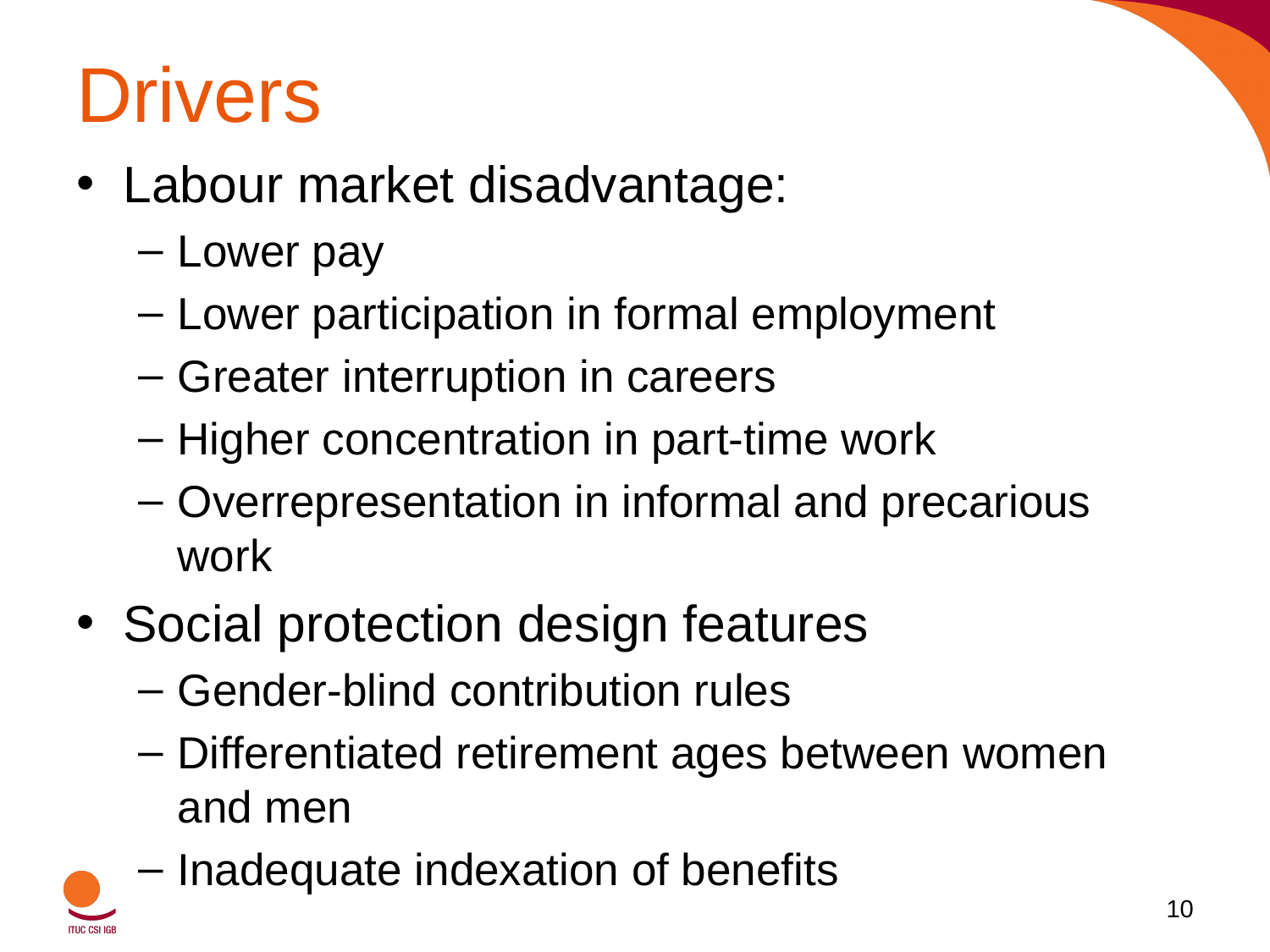

# Drivers
Labour market disadvantage:
Lower pay
Lower participation in formal employment
Greater interruption in careers
Higher concentration in part-time work
Overrepresentation in informal and precarious work
Social protection design features
Gender-blind contribution rules
Differentiated retirement ages between women and men
Inadequate indexation of benefits

10